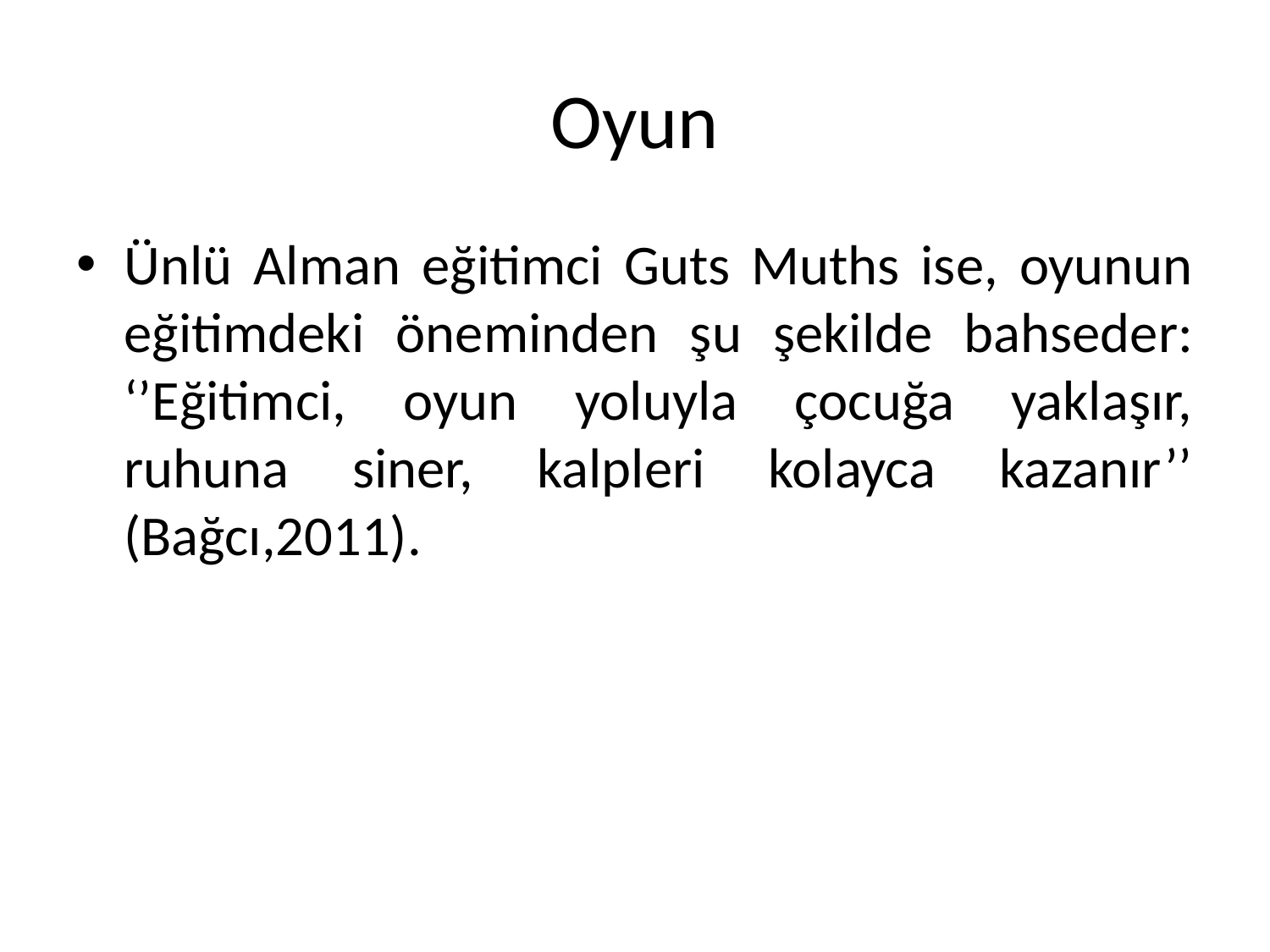

# Oyun
Ünlü Alman eğitimci Guts Muths ise, oyunun eğitimdeki öneminden şu şekilde bahseder: ‘’Eğitimci, oyun yoluyla çocuğa yaklaşır, ruhuna siner, kalpleri kolayca kazanır’’ (Bağcı,2011).